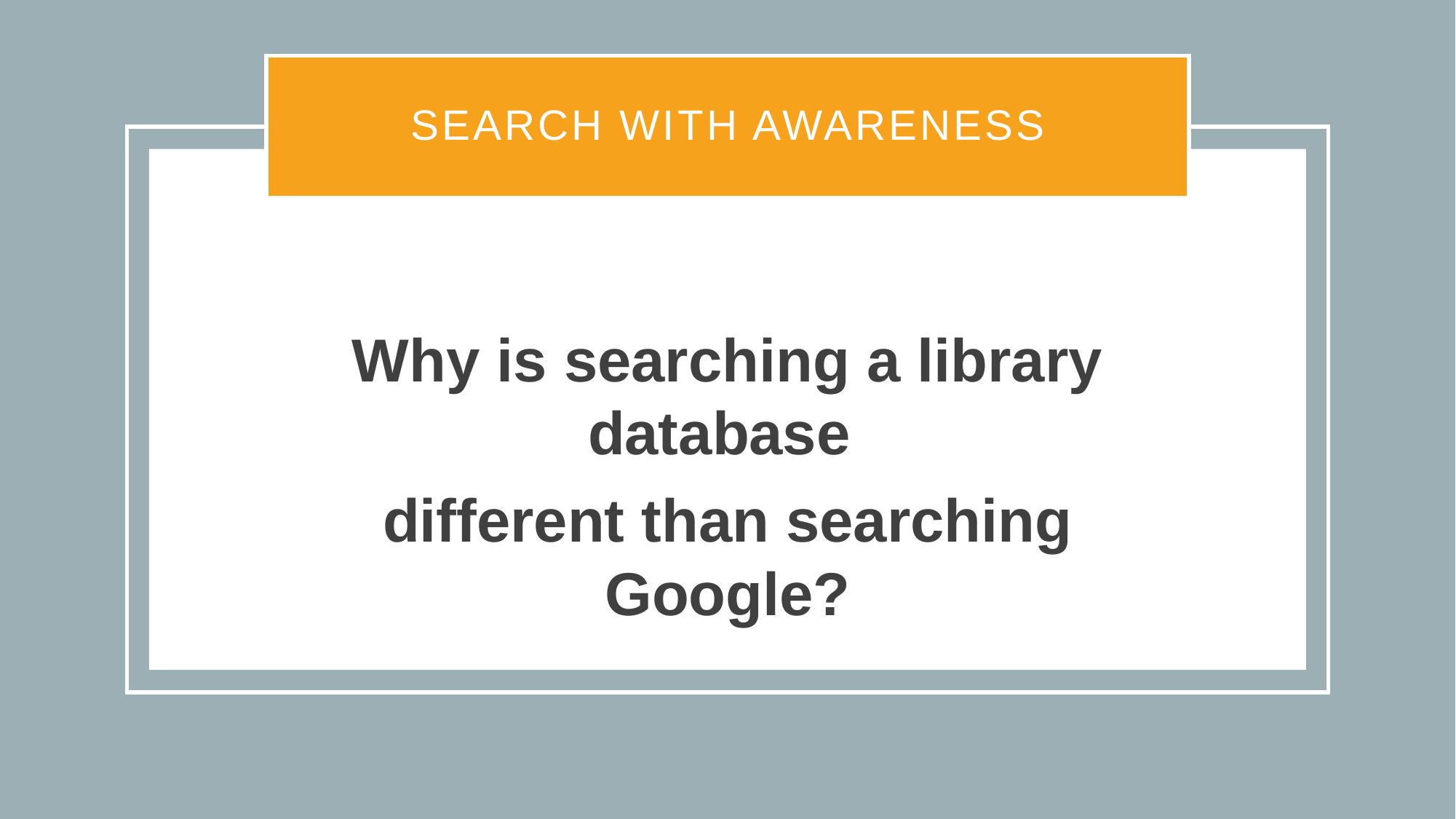

# Search with awareness

Why is searching a library database
different than searching Google?